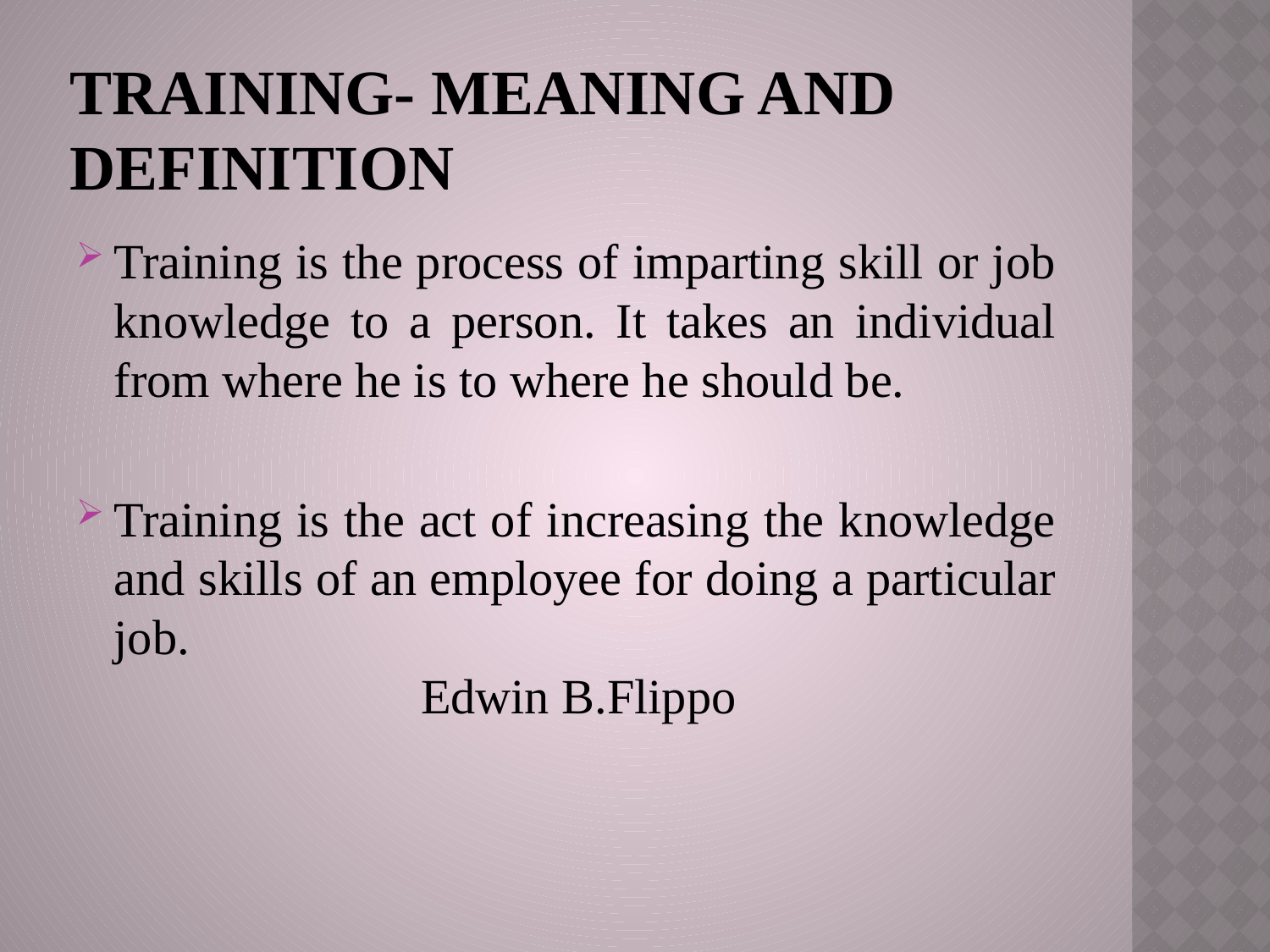

# Training- Meaning and Definition
Training is the process of imparting skill or job knowledge to a person. It takes an individual from where he is to where he should be.

Training is the act of increasing the knowledge and skills of an employee for doing a particular job.                                                                                                Edwin B.Flippo